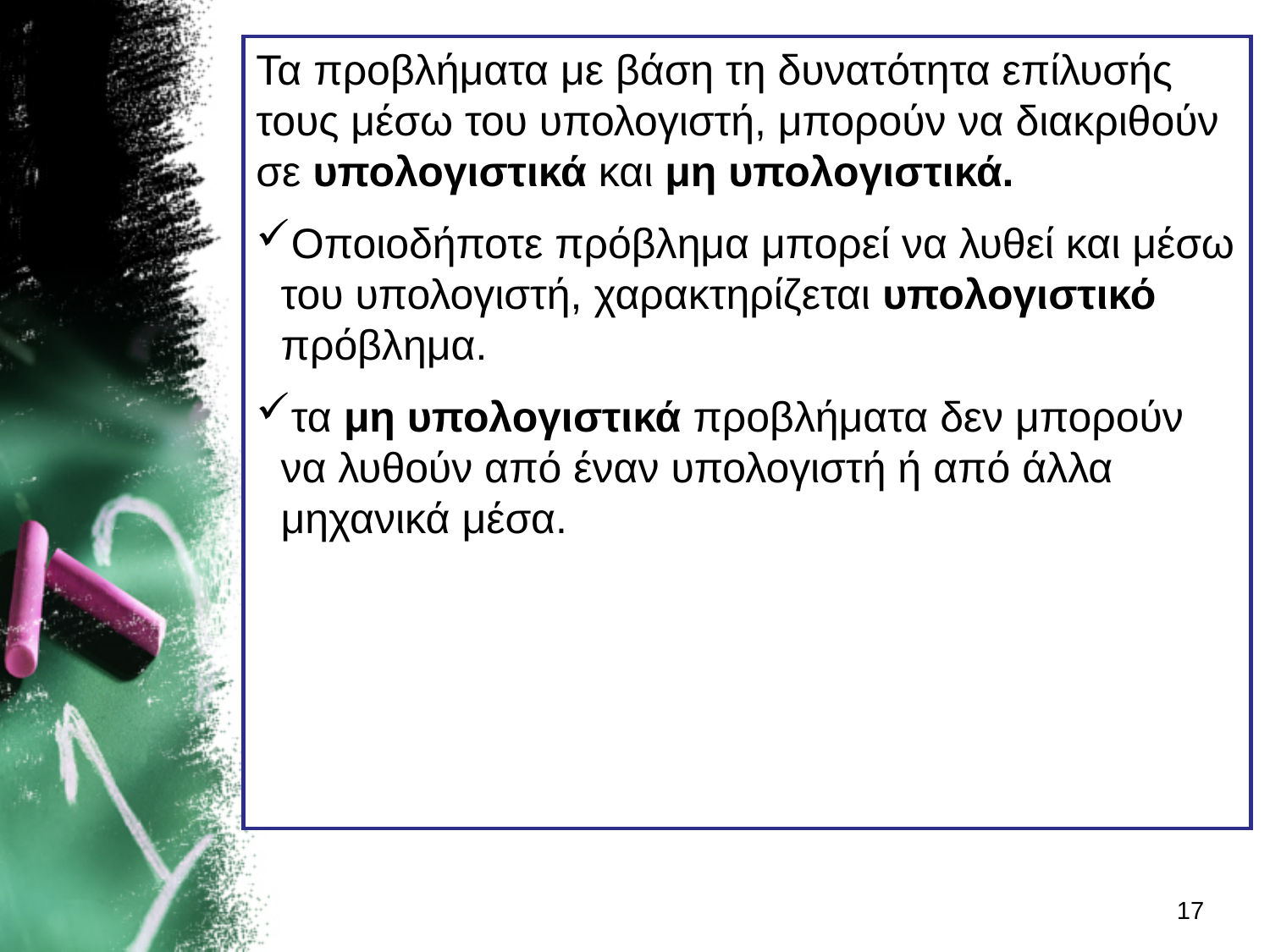

Τα προβλήματα με βάση τη δυνατότητα επίλυσής τους μέσω του υπολογιστή, μπορούν να διακριθούν σε υπολογιστικά και μη υπολογιστικά.
Οποιοδήποτε πρόβλημα μπορεί να λυθεί και μέσω του υπολογιστή, χαρακτηρίζεται υπολογιστικό πρόβλημα.
τα μη υπολογιστικά προβλήματα δεν μπορούν να λυθούν από έναν υπολογιστή ή από άλλα μηχανικά μέσα.
17